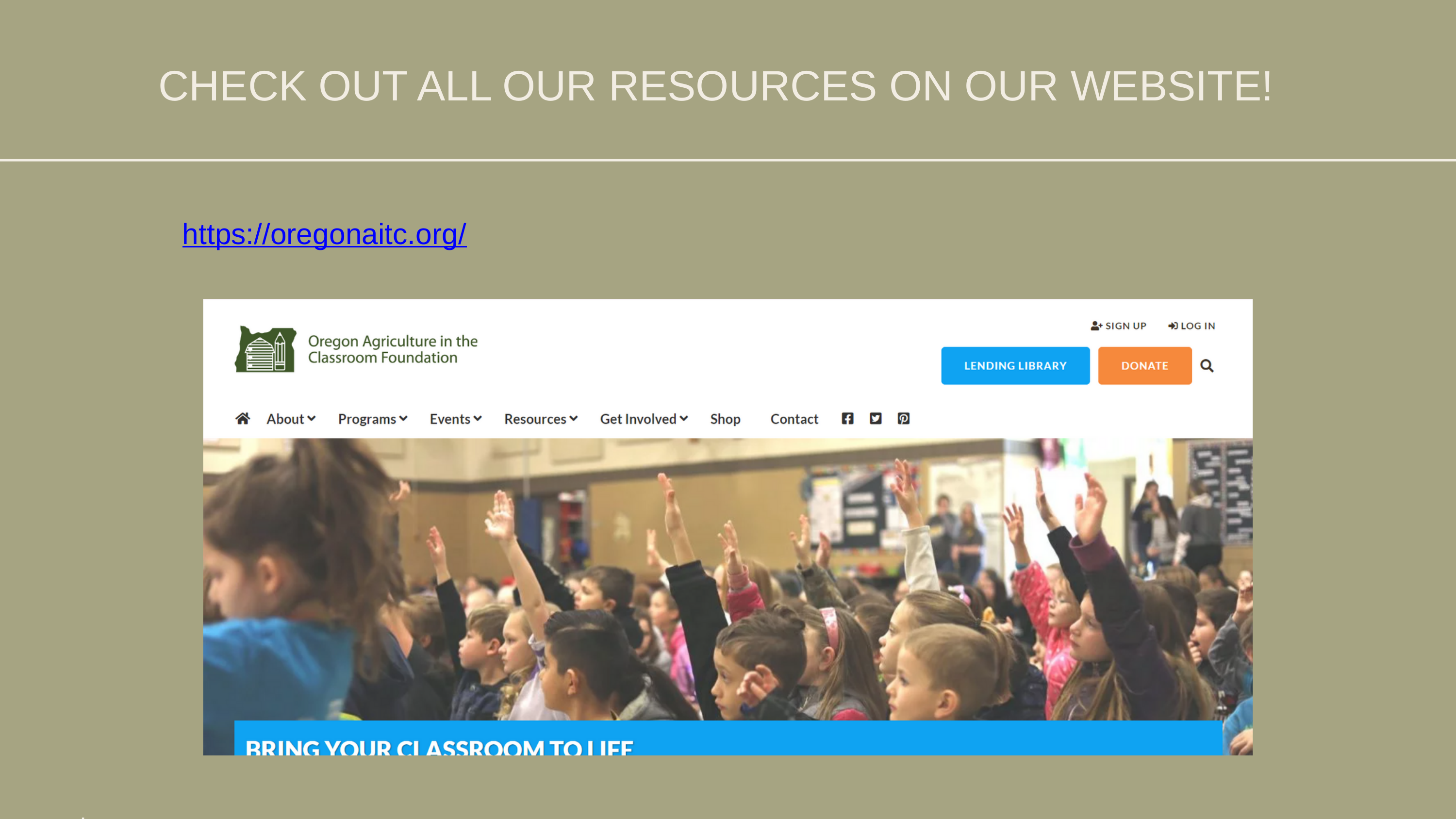

CHECK OUT ALL OUR RESOURCES ON OUR WEBSITE!

https://oregonaitc.org/